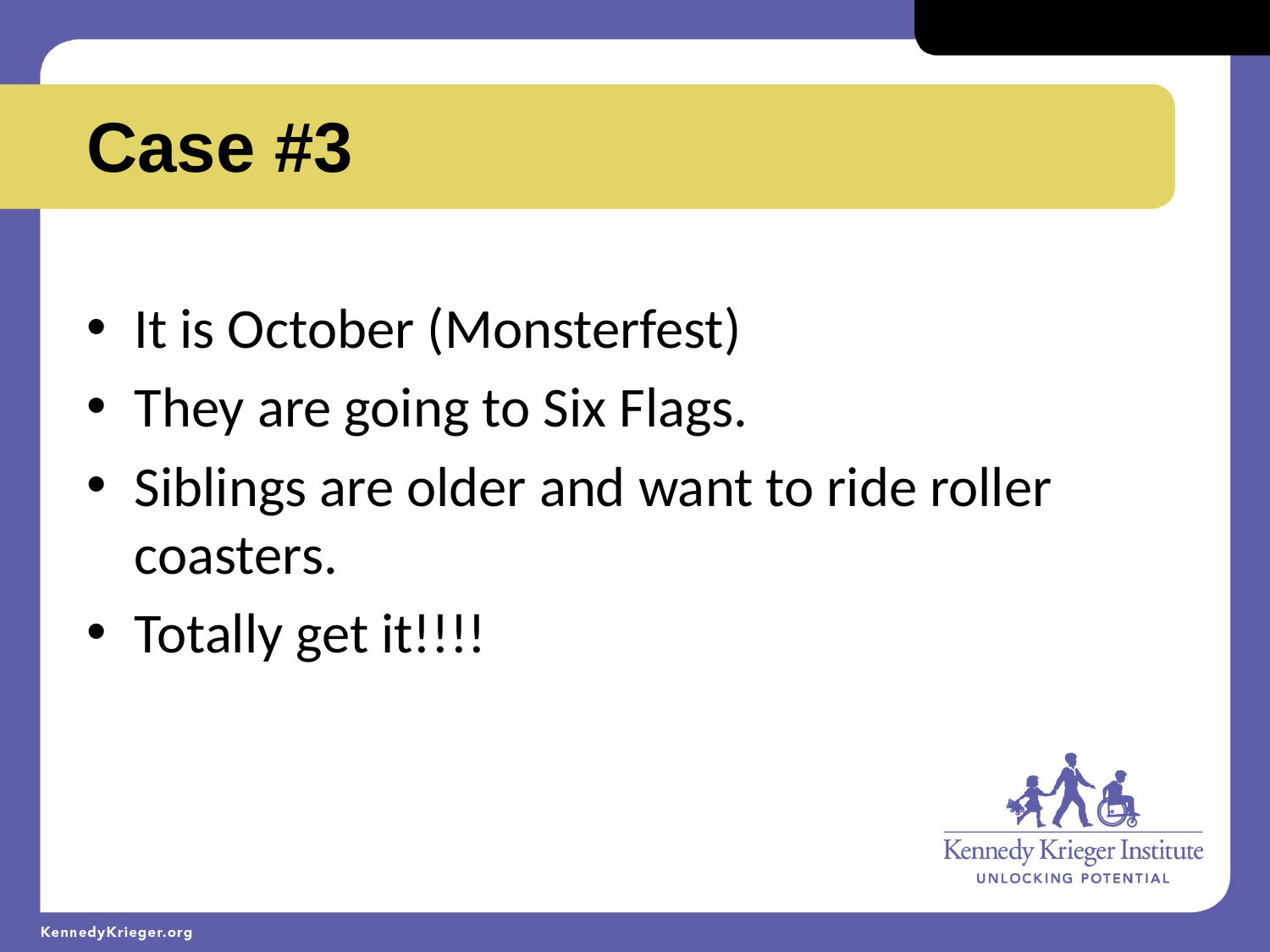

Case #3
It is October (Monsterfest)
They are going to Six Flags.
Siblings are older and want to ride roller coasters.
Totally get it!!!!